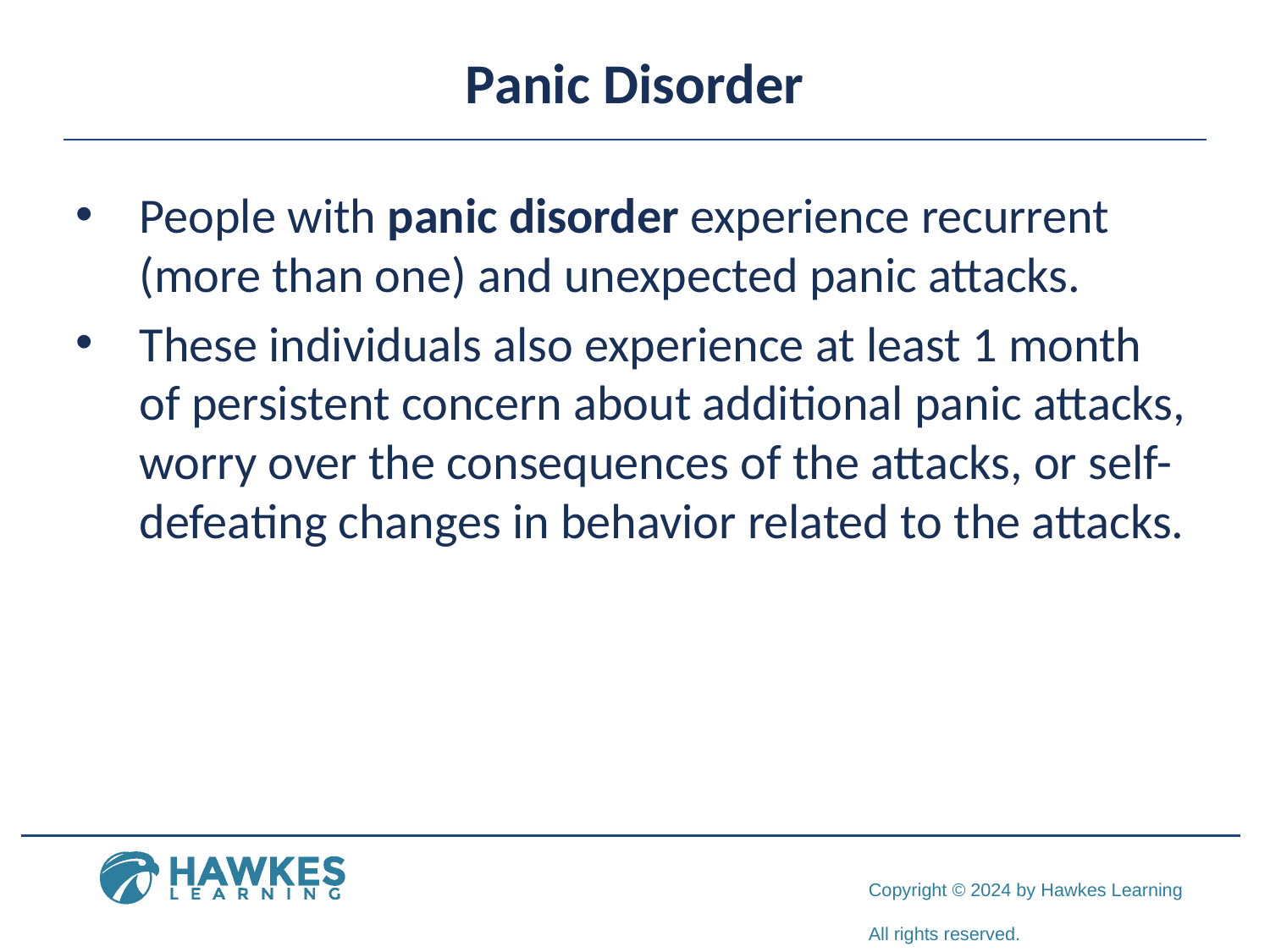

# Panic Disorder
People with panic disorder experience recurrent (more than one) and unexpected panic attacks.
These individuals also experience at least 1 month of persistent concern about additional panic attacks, worry over the consequences of the attacks, or self-defeating changes in behavior related to the attacks.